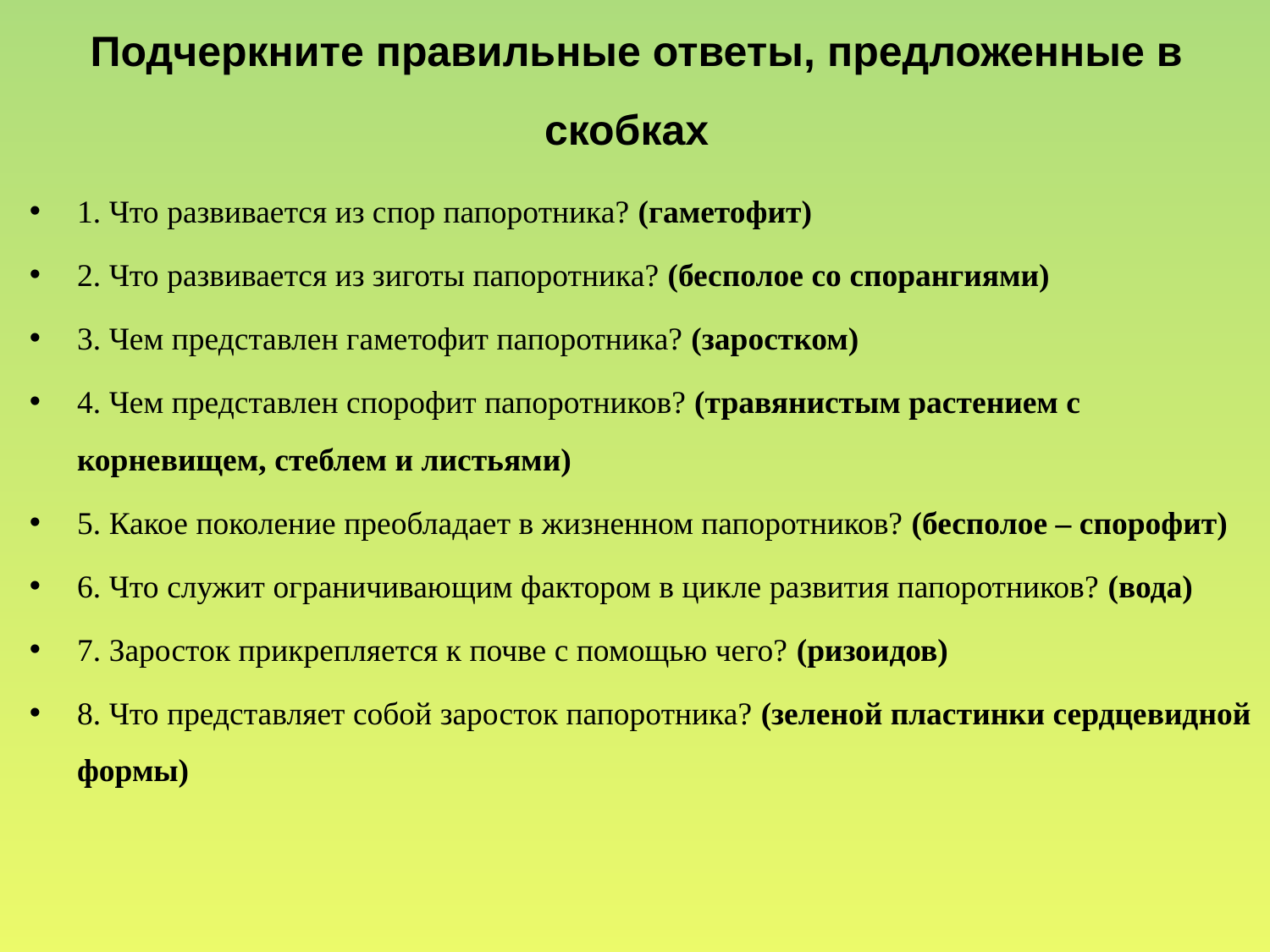

# Подчеркните правильные ответы, предложенные в скобках
1. Что развивается из спор папоротника? (гаметофит)
2. Что развивается из зиготы папоротника? (бесполое со спорангиями)
3. Чем представлен гаметофит папоротника? (заростком)
4. Чем представлен спорофит папоротников? (травянистым растением с корневищем, стеблем и листьями)
5. Какое поколение преобладает в жизненном папоротников? (бесполое – спорофит)
6. Что служит ограничивающим фактором в цикле развития папоротников? (вода)
7. Заросток прикрепляется к почве с помощью чего? (ризоидов)
8. Что представляет собой заросток папоротника? (зеленой пластинки сердцевидной формы)